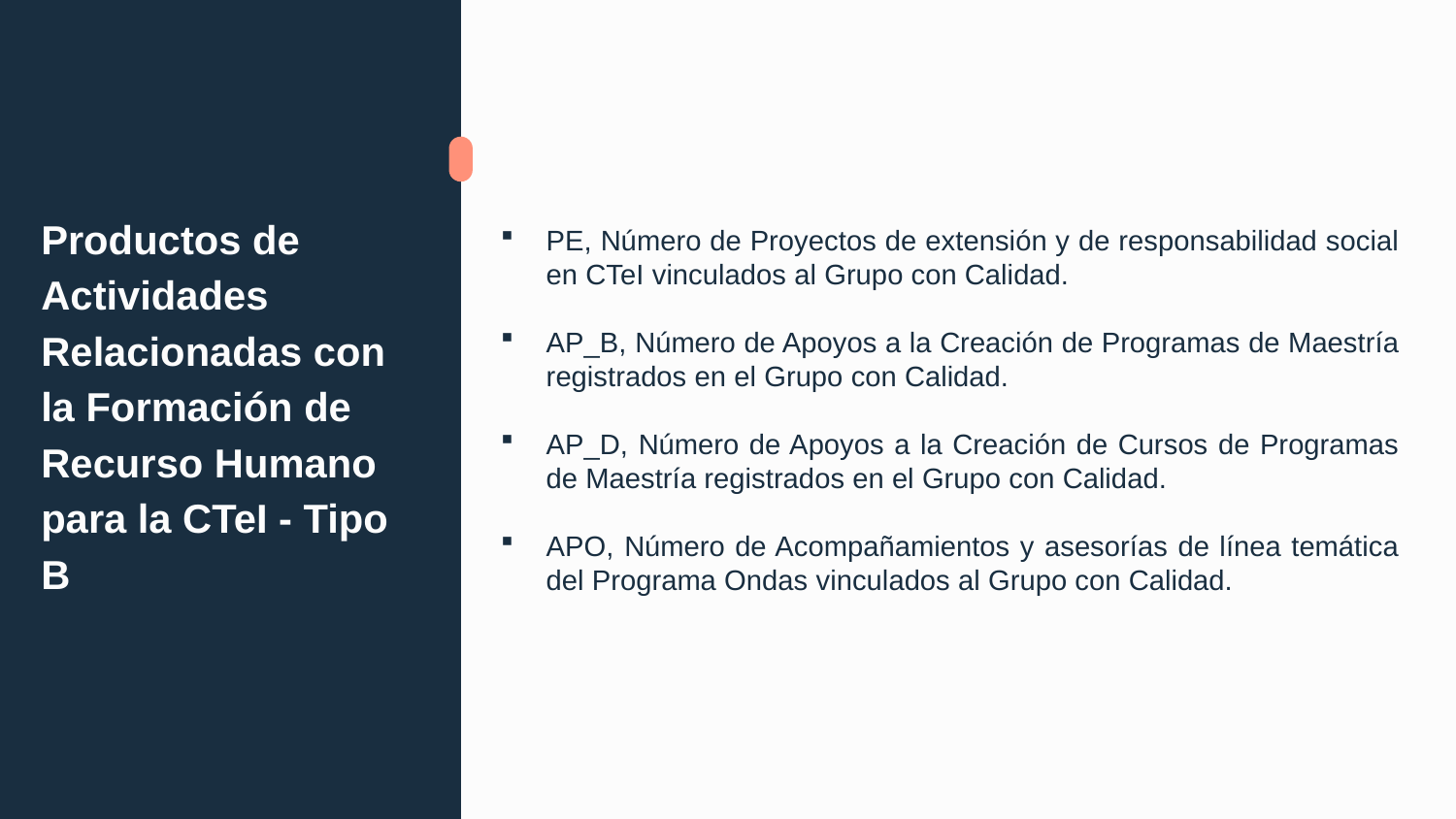

PE, Número de Proyectos de extensión y de responsabilidad social en CTeI vinculados al Grupo con Calidad.

AP_B, Número de Apoyos a la Creación de Programas de Maestría registrados en el Grupo con Calidad.

AP_D, Número de Apoyos a la Creación de Cursos de Programas de Maestría registrados en el Grupo con Calidad.

APO, Número de Acompañamientos y asesorías de línea temática del Programa Ondas vinculados al Grupo con Calidad.

# Productos de Actividades Relacionadas con la Formación de Recurso Humano para la CTeI - Tipo B